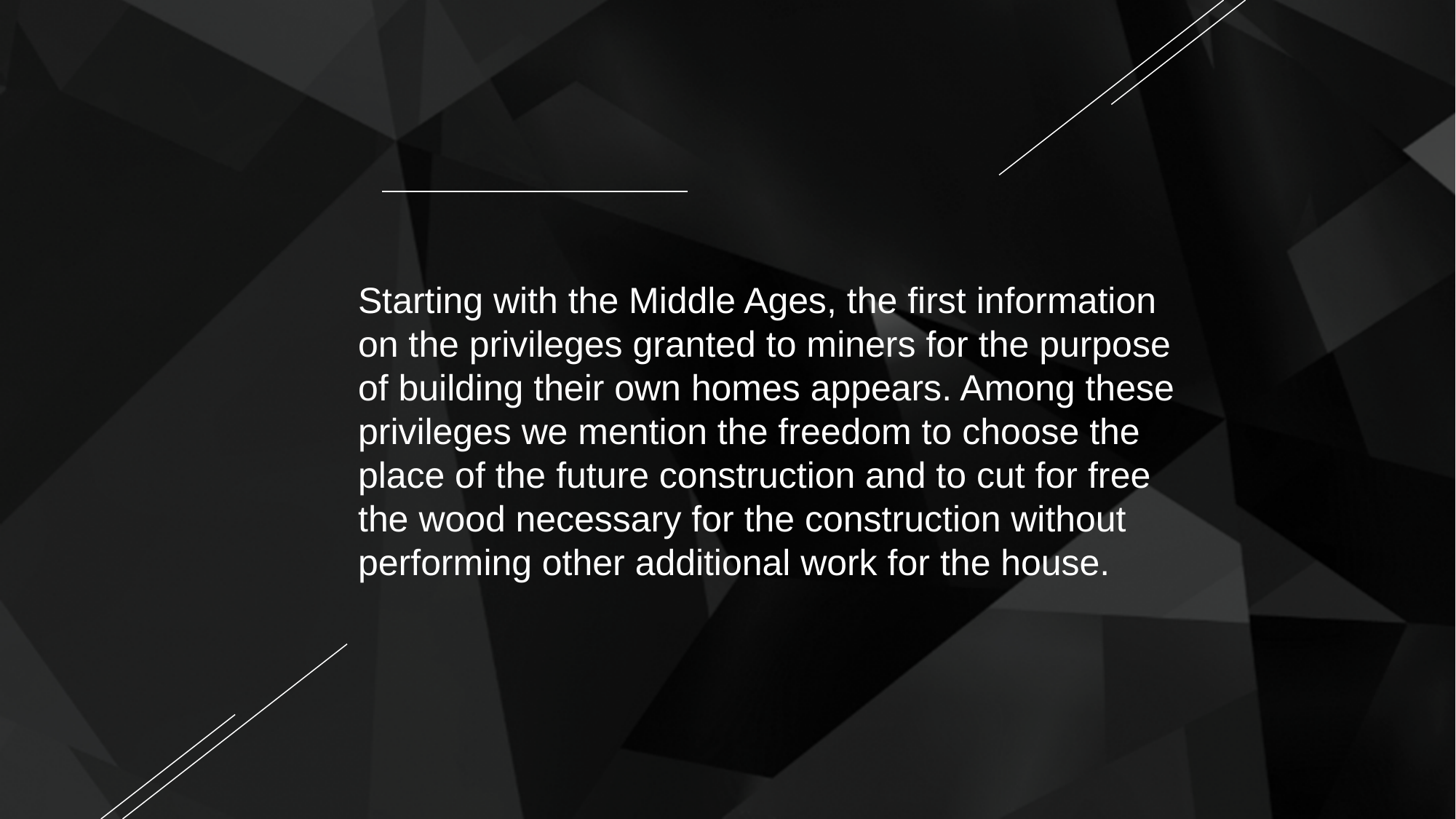

Starting with the Middle Ages, the first information on the privileges granted to miners for the purpose of building their own homes appears. Among these privileges we mention the freedom to choose the place of the future construction and to cut for free the wood necessary for the construction without performing other additional work for the house.